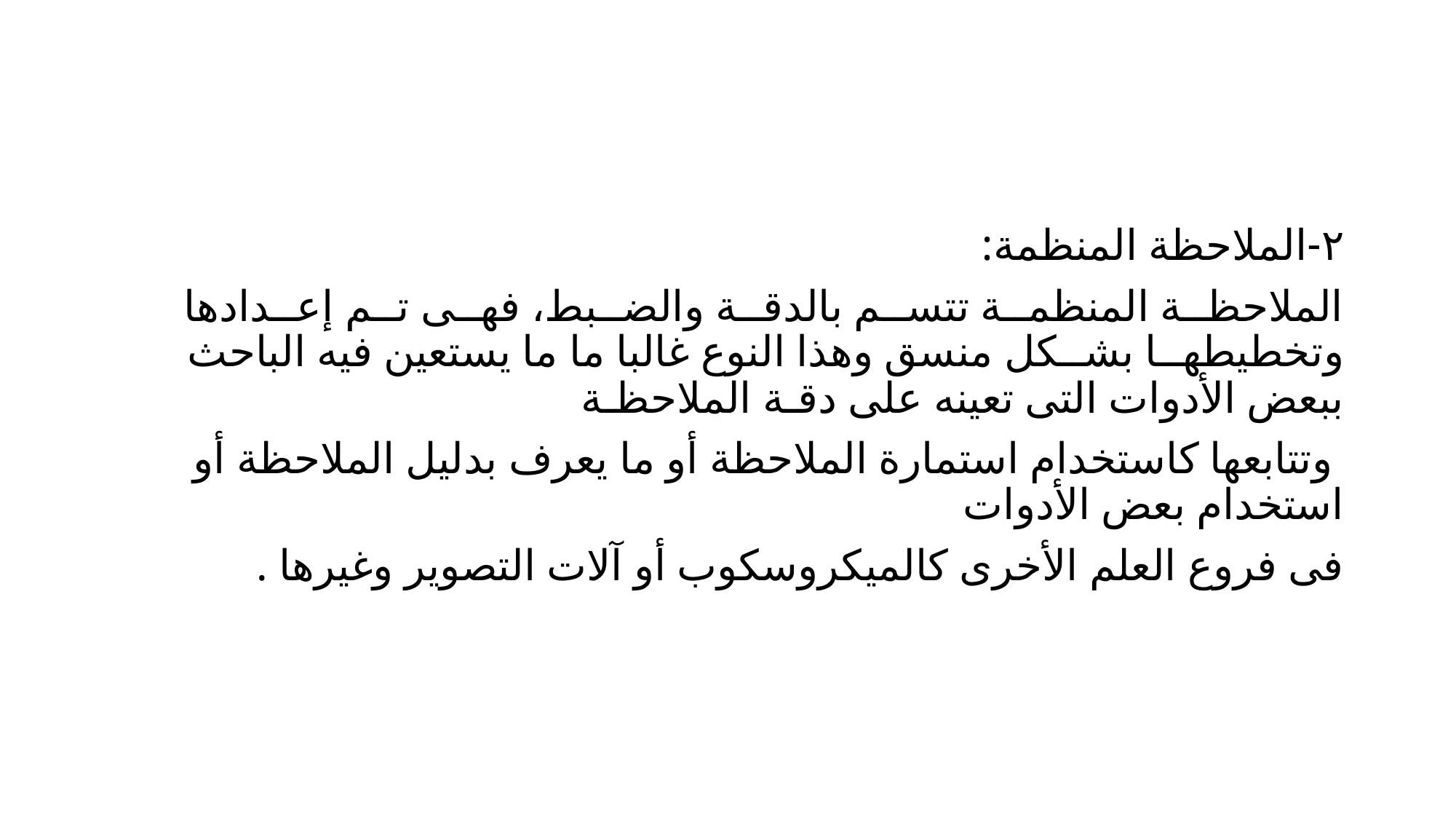

#
٢-الملاحظة المنظمة:
الملاحظــة المنظمــة تتســم بالدقــة والضــبط، فهــى تــم إعــدادها وتخطيطهــا بشــكل منسق وهذا النوع غالبا ما ما يستعين فيه الباحث ببعض الأدوات التى تعينه على دقـة الملاحظـة
 وتتابعها كاستخدام استمارة الملاحظة أو ما يعرف بدليل الملاحظة أو استخدام بعض الأدوات
فى فروع العلم الأخرى كالميكروسكوب أو آلات التصوير وغيرها .